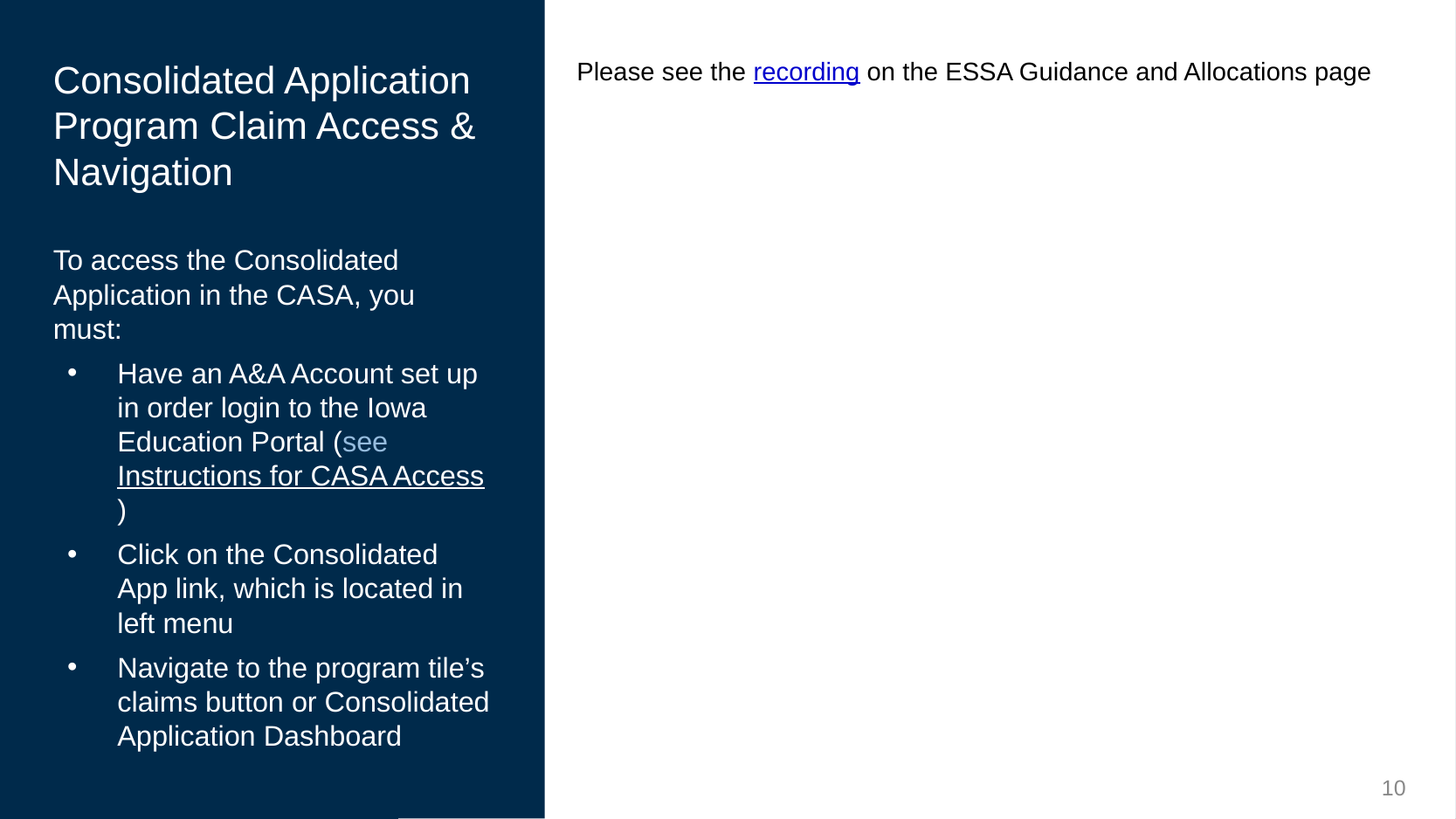

# Consolidated Application Program Claim Access & Navigation
Please see the recording on the ESSA Guidance and Allocations page
To access the Consolidated Application in the CASA, you must:
Have an A&A Account set up in order login to the Iowa Education Portal (see Instructions for CASA Access)
Click on the Consolidated App link, which is located in left menu
Navigate to the program tile’s claims button or Consolidated Application Dashboard
10